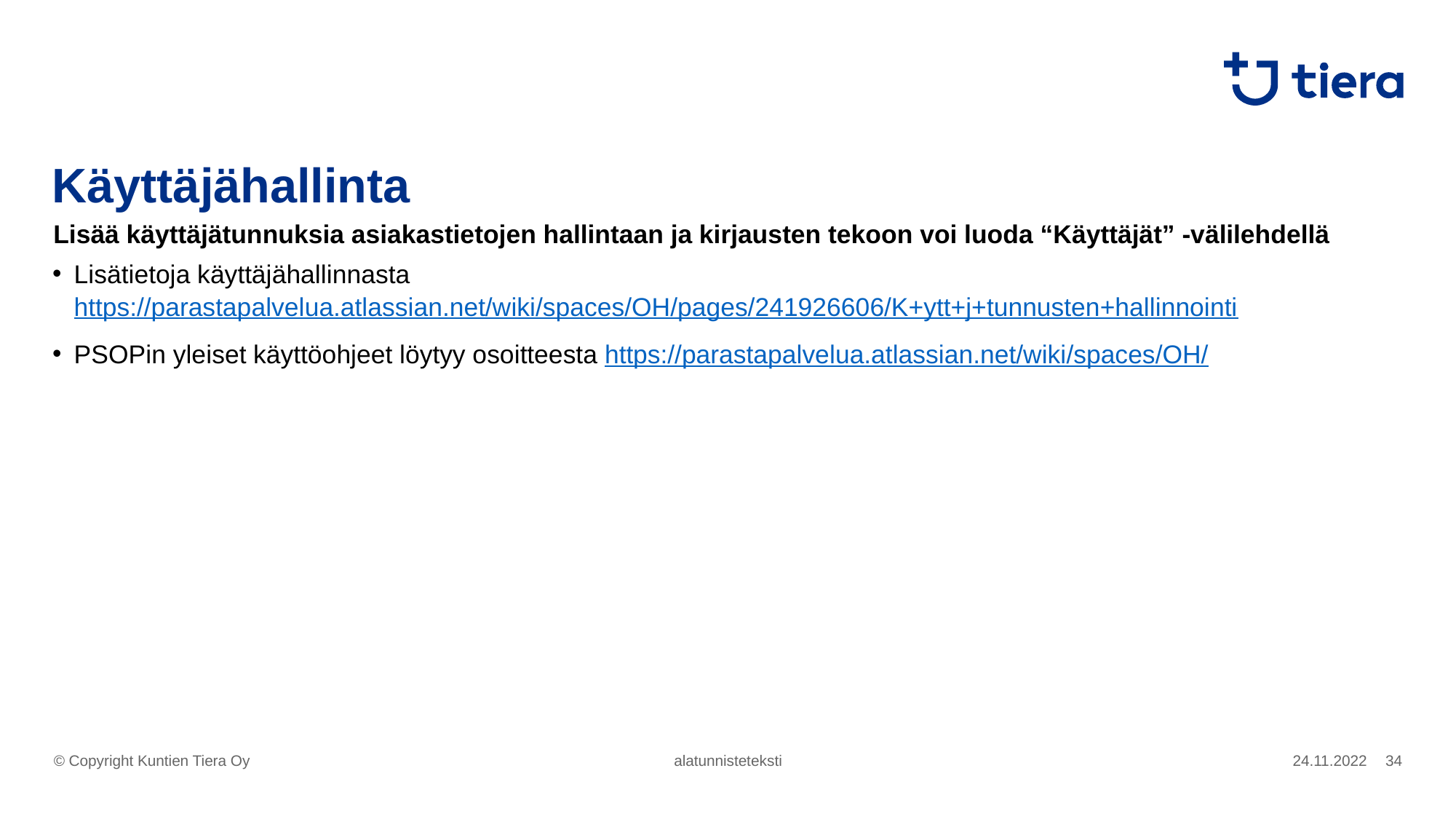

# Käyttäjähallinta
Lisää käyttäjätunnuksia asiakastietojen hallintaan ja kirjausten tekoon voi luoda “Käyttäjät” -välilehdellä
Lisätietoja käyttäjähallinnasta https://parastapalvelua.atlassian.net/wiki/spaces/OH/pages/241926606/K+ytt+j+tunnusten+hallinnointi
PSOPin yleiset käyttöohjeet löytyy osoitteesta https://parastapalvelua.atlassian.net/wiki/spaces/OH/

alatunnisteteksti
24.11.2022
34